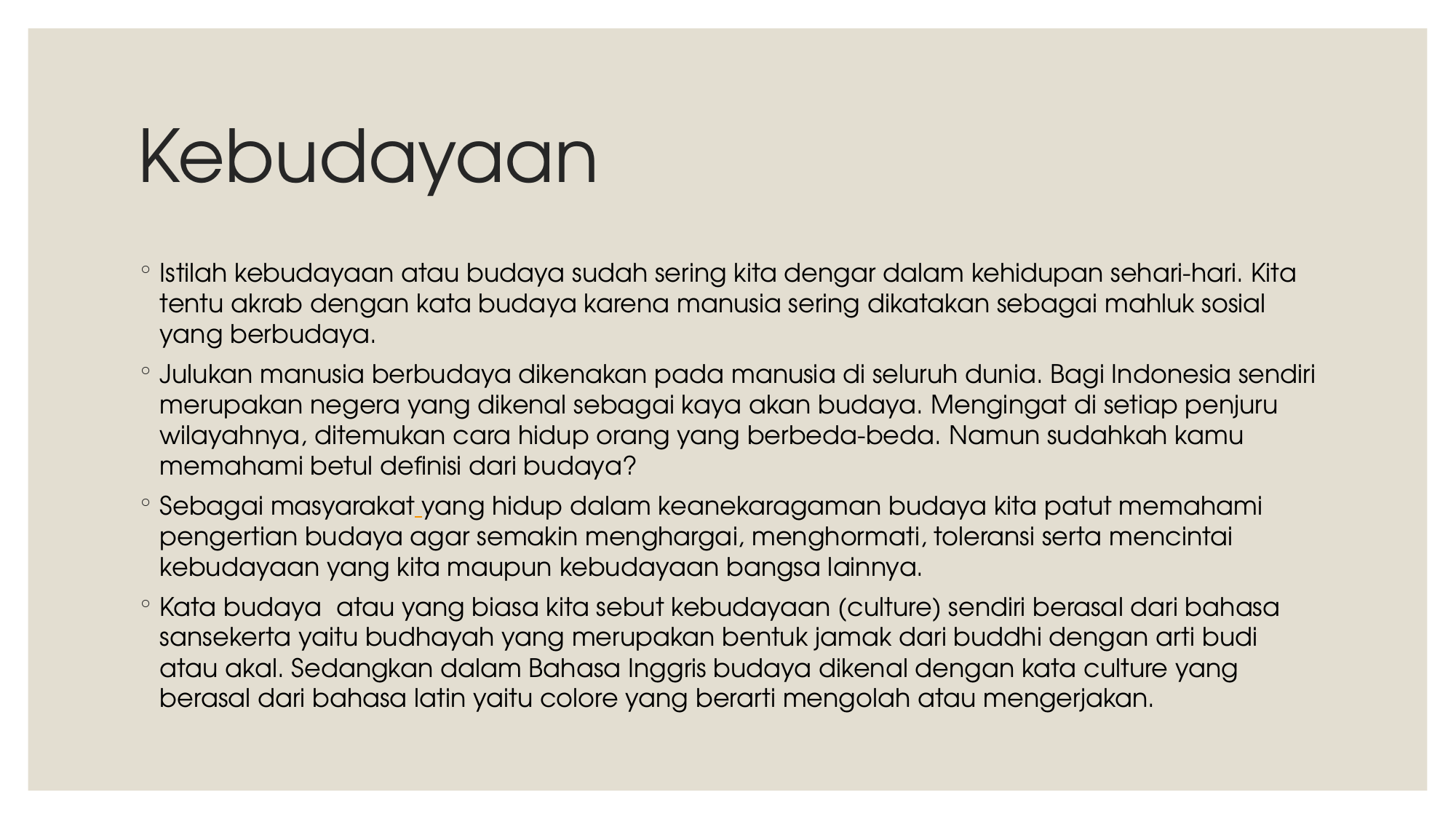

# Kebudayaan
Istilah kebudayaan atau budaya sudah sering kita dengar dalam kehidupan sehari-hari. Kita tentu akrab dengan kata budaya karena manusia sering dikatakan sebagai mahluk sosial yang berbudaya.
Julukan manusia berbudaya dikenakan pada manusia di seluruh dunia. Bagi Indonesia sendiri merupakan negera yang dikenal sebagai kaya akan budaya. Mengingat di setiap penjuru wilayahnya, ditemukan cara hidup orang yang berbeda-beda. Namun sudahkah kamu memahami betul definisi dari budaya?
Sebagai masyarakat yang hidup dalam keanekaragaman budaya kita patut memahami pengertian budaya agar semakin menghargai, menghormati, toleransi serta mencintai kebudayaan yang kita maupun kebudayaan bangsa lainnya.
Kata budaya  atau yang biasa kita sebut kebudayaan (culture) sendiri berasal dari bahasa sansekerta yaitu budhayah yang merupakan bentuk jamak dari buddhi dengan arti budi atau akal. Sedangkan dalam Bahasa Inggris budaya dikenal dengan kata culture yang berasal dari bahasa latin yaitu colore yang berarti mengolah atau mengerjakan.